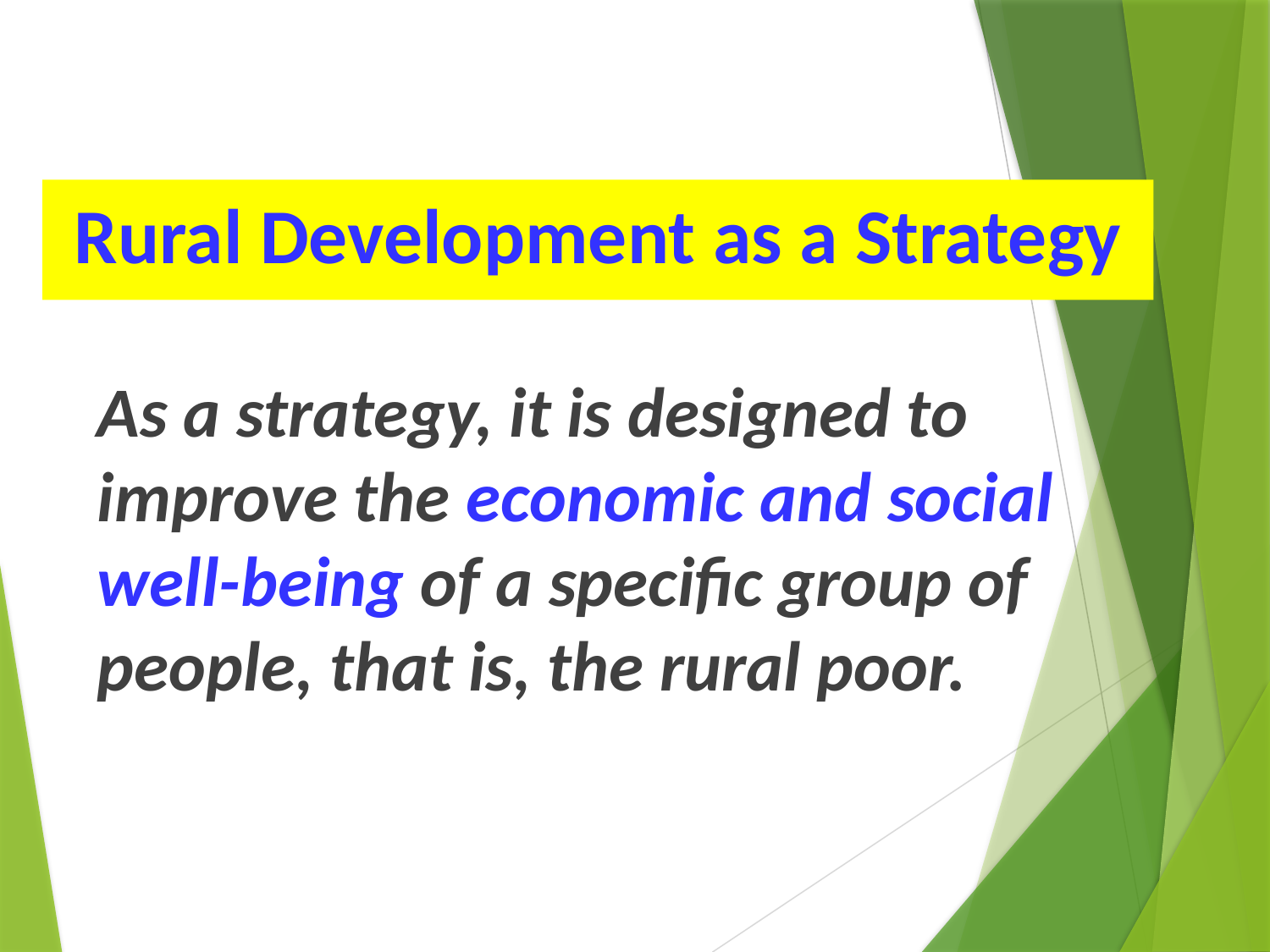

# Rural Development as a Strategy
As a strategy, it is designed to improve the economic and social well-being of a specific group of people, that is, the rural poor.